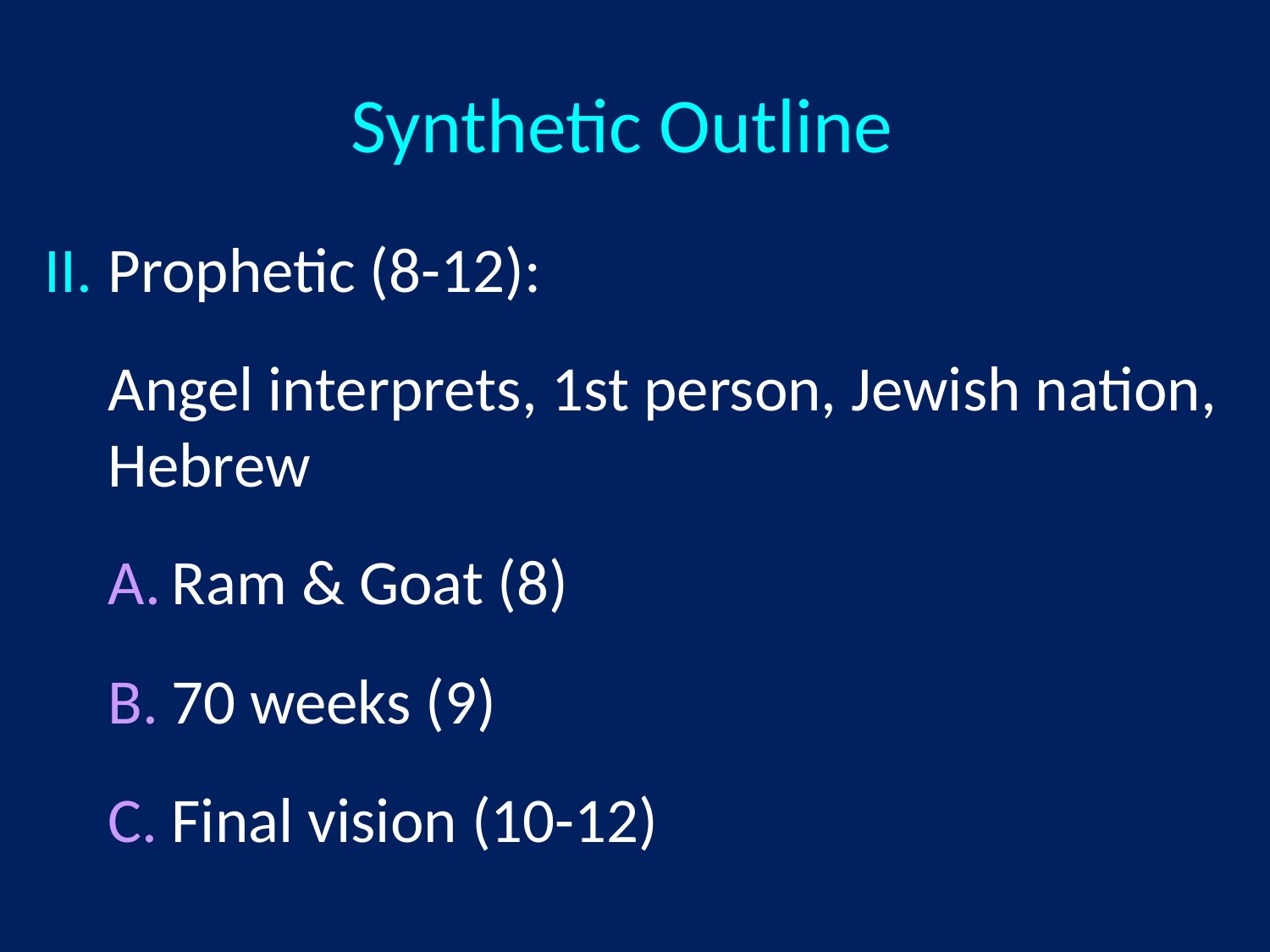

# Synthetic Outline
Prophetic (8-12):
Angel interprets, 1st person, Jewish nation, Hebrew
Ram & Goat (8)
70 weeks (9)
Final vision (10-12)